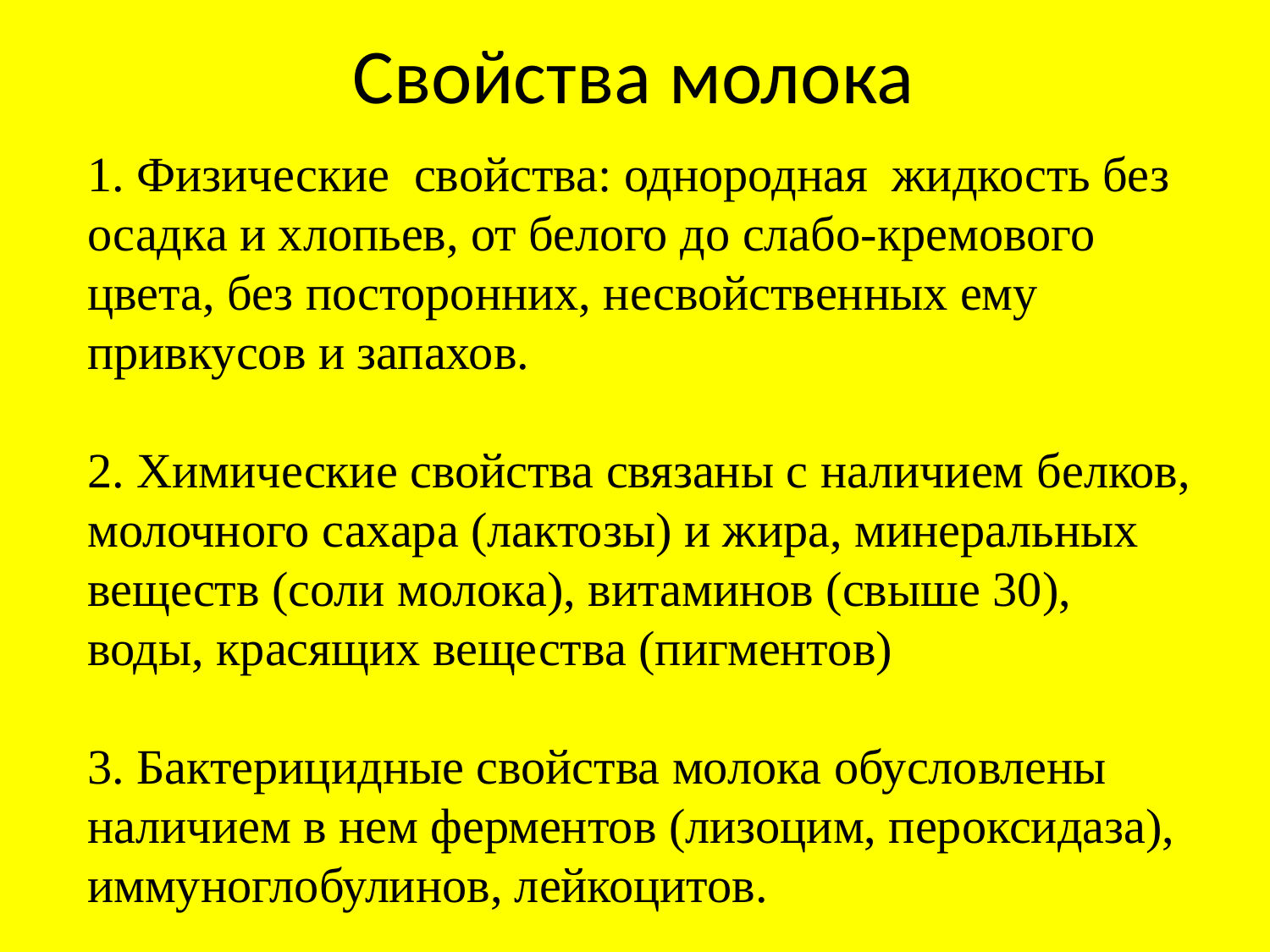

# Свойства молока
1. Физические  свойства: однородная  жидкость без осадка и хлопьев, от белого до слабо-кремового цвета, без посторонних, несвойственных ему привкусов и запахов.

2. Химические свойства связаны с наличием белков, молочного сахара (лактозы) и жира, минеральных веществ (соли молока), витаминов (свыше 30), воды, красящих вещества (пигментов)

3. Бактерицидные свойства молока обусловлены наличием в нем ферментов (лизоцим, пероксидаза), иммуноглобулинов, лейкоцитов.